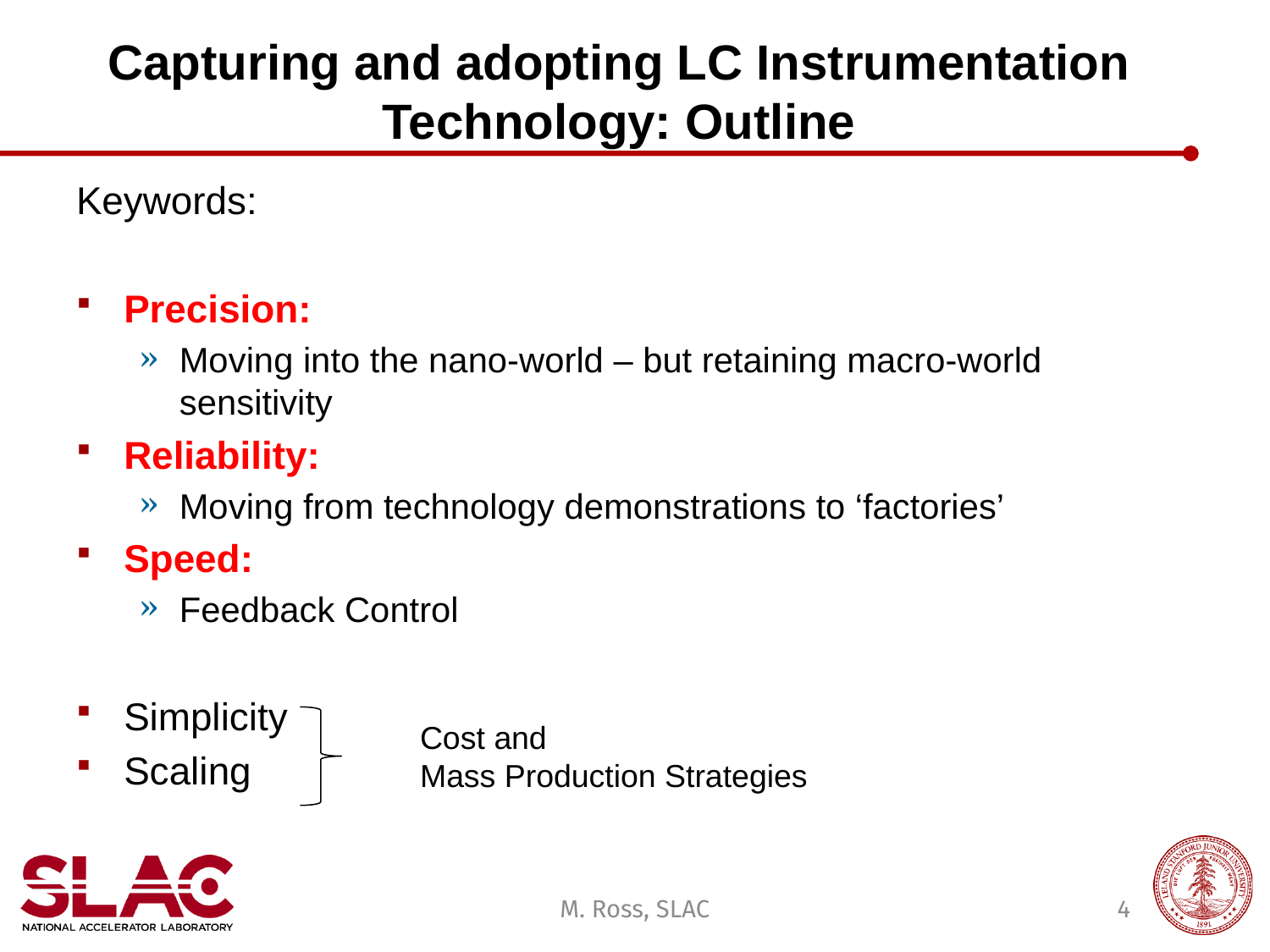

# Capturing and adopting LC Instrumentation Technology: Outline
Keywords:

Precision:
Moving into the nano-world – but retaining macro-world sensitivity
Reliability:
Moving from technology demonstrations to ‘factories’
Speed:
Feedback Control

Simplicity
Scaling

Cost and
Mass Production Strategies
M. Ross, SLAC
4